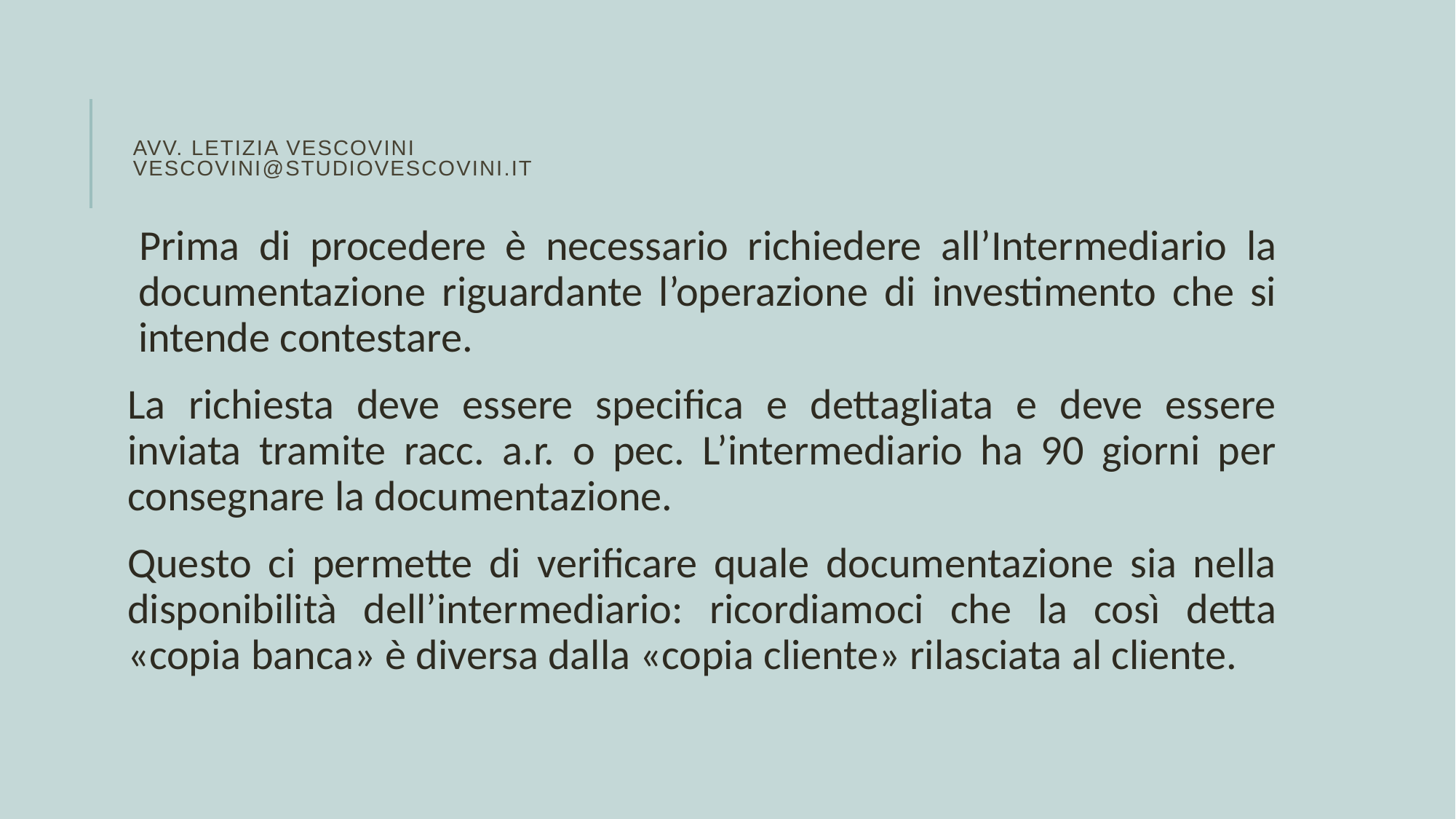

# Avv. Letizia vescovini VESCOVINI@STUDIOVESCOVINI.IT
Prima di procedere è necessario richiedere all’Intermediario la documentazione riguardante l’operazione di investimento che si intende contestare.
La richiesta deve essere specifica e dettagliata e deve essere inviata tramite racc. a.r. o pec. L’intermediario ha 90 giorni per consegnare la documentazione.
Questo ci permette di verificare quale documentazione sia nella disponibilità dell’intermediario: ricordiamoci che la così detta «copia banca» è diversa dalla «copia cliente» rilasciata al cliente.